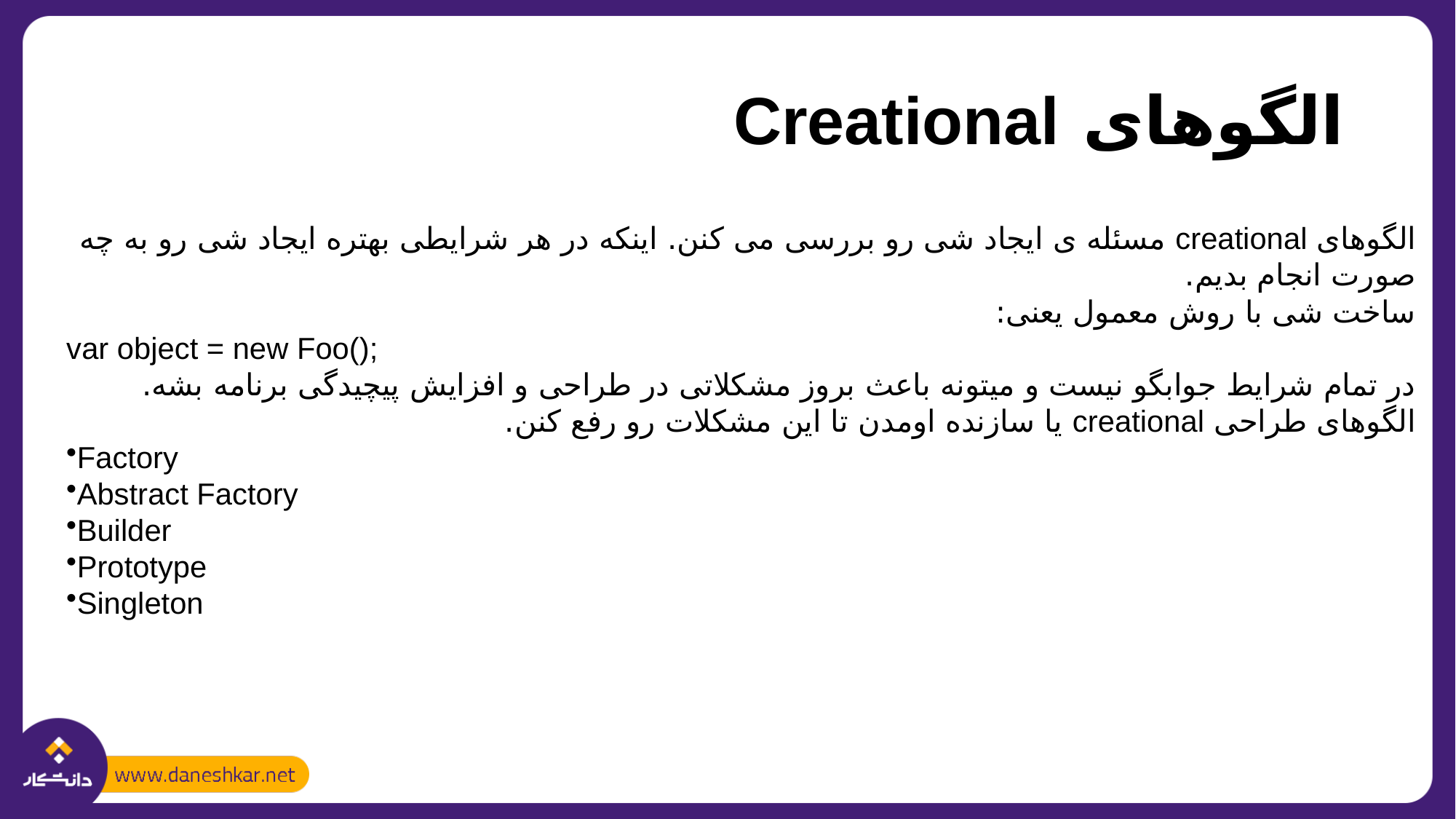

# الگوهای Creational
الگوهای creational مسئله ی ایجاد شی رو بررسی می کنن. اینکه در هر شرایطی بهتره ایجاد شی رو به چه صورت انجام بدیم.
ساخت شی با روش معمول یعنی:
var object = new Foo();
در تمام شرایط جوابگو نیست و میتونه باعث بروز مشکلاتی در طراحی و افزایش پیچیدگی برنامه بشه.
الگوهای طراحی creational یا سازنده اومدن تا این مشکلات رو رفع کنن.
Factory
Abstract Factory
Builder
Prototype
Singleton